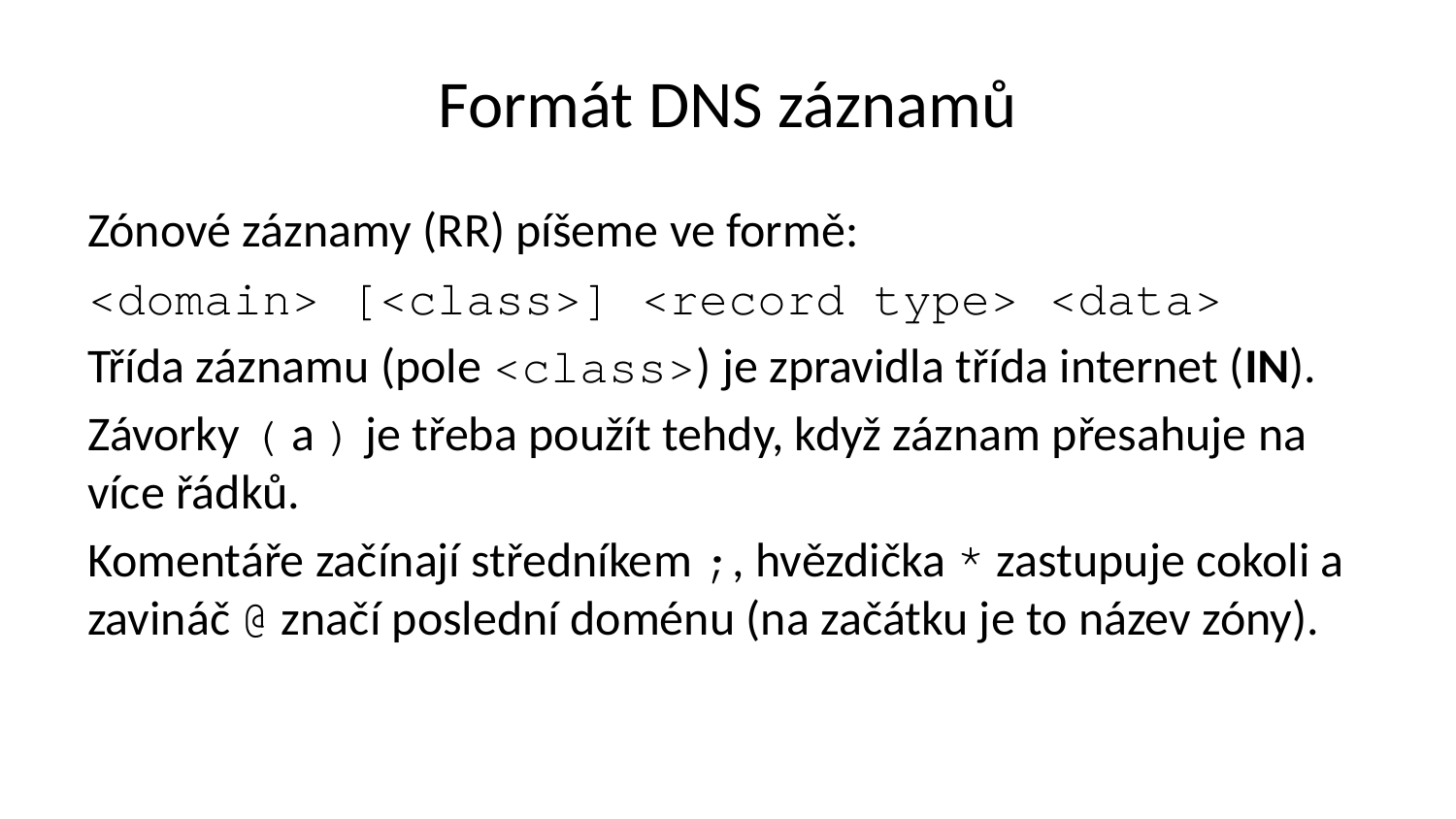

# Formát DNS záznamů
Zónové záznamy (RR) píšeme ve formě:
<domain> [<class>] <record type> <data>
Třída záznamu (pole <class>) je zpravidla třída internet (IN).
Závorky ( a ) je třeba použít tehdy, když záznam přesahuje na více řádků.
Komentáře začínají středníkem ;, hvězdička * zastupuje cokoli a zavináč @ značí poslední doménu (na začátku je to název zóny).